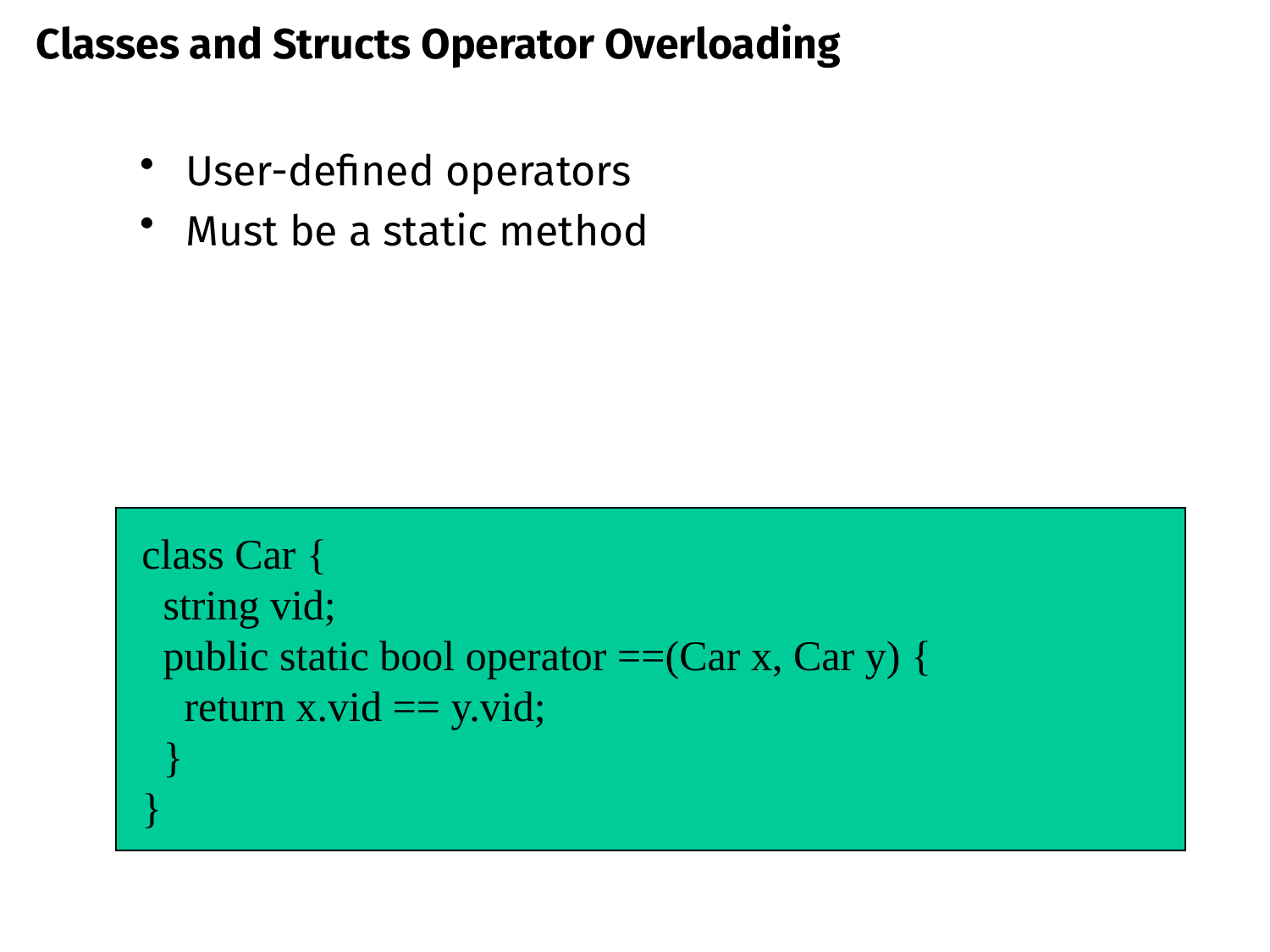

# Classes and Structs Operator Overloading
User-defined operators
Must be a static method
class Car {
  string vid;
  public static bool operator ==(Car x, Car y) {
    return x.vid == y.vid;
  }
}